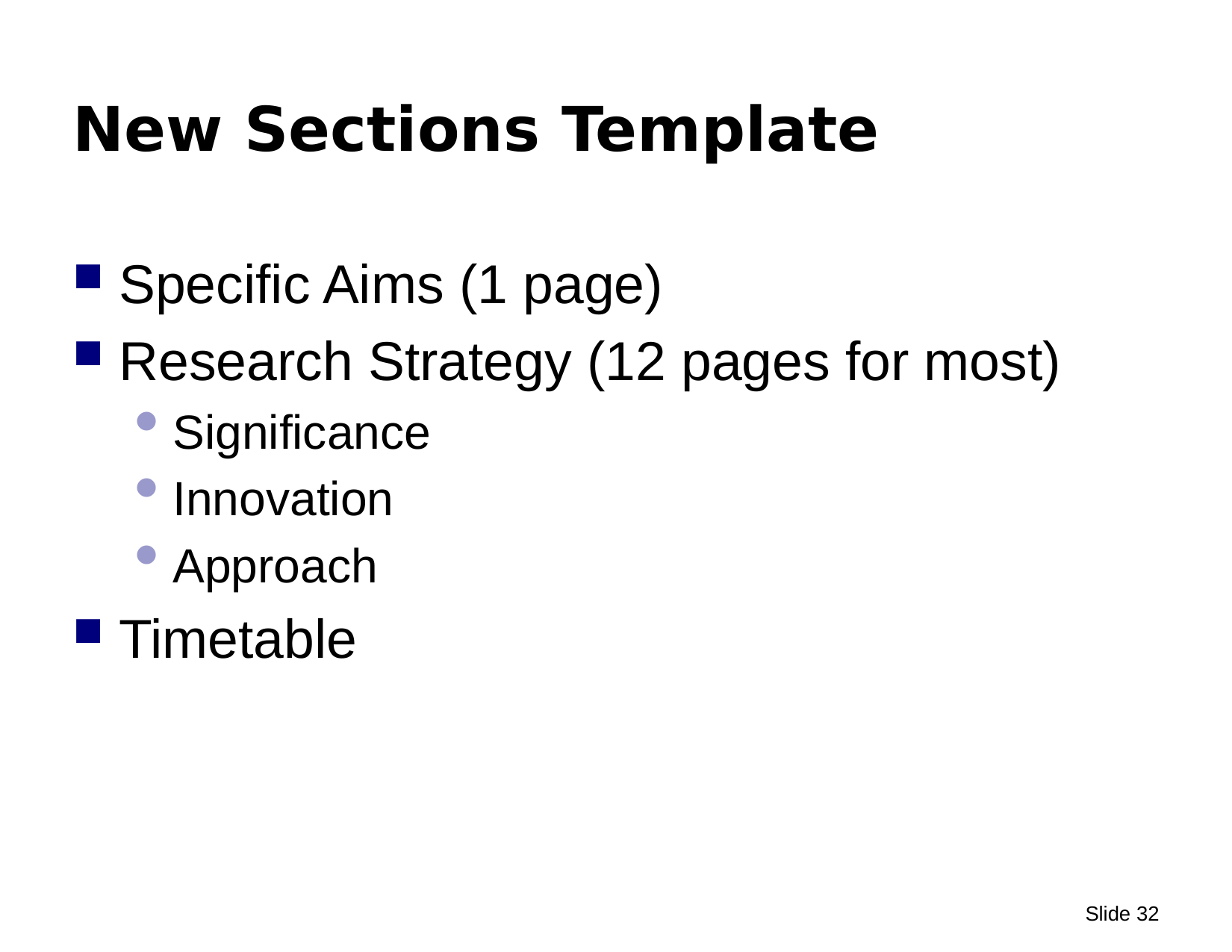

# New Sections Template
Specific Aims (1 page)
Research Strategy (12 pages for most)
Significance
Innovation
Approach
Timetable
 Slide 32